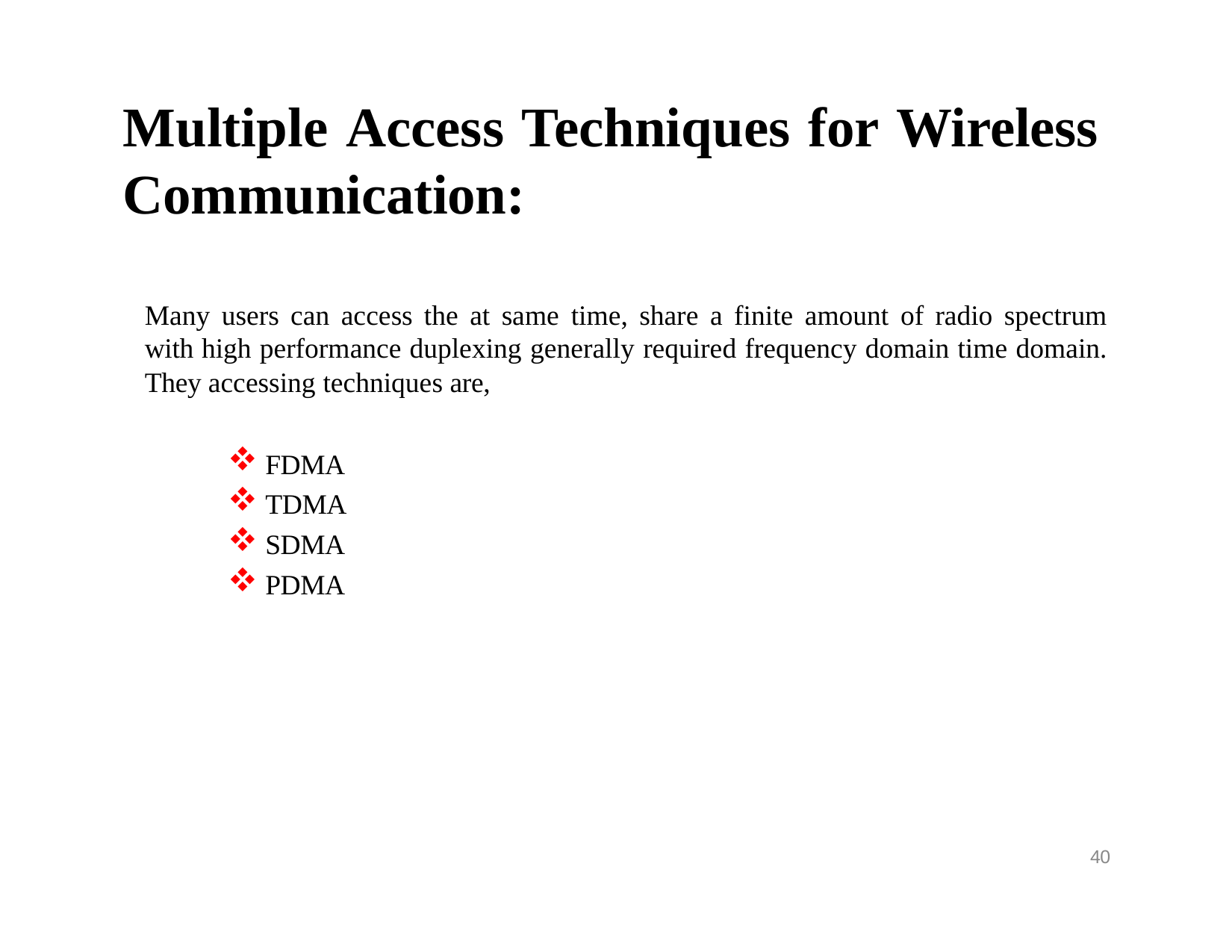

# Multiple Access Techniques for Wireless Communication:
Many users can access the at same time, share a finite amount of radio spectrum with high performance duplexing generally required frequency domain time domain. They accessing techniques are,

FDMA
TDMA
SDMA
PDMA
40